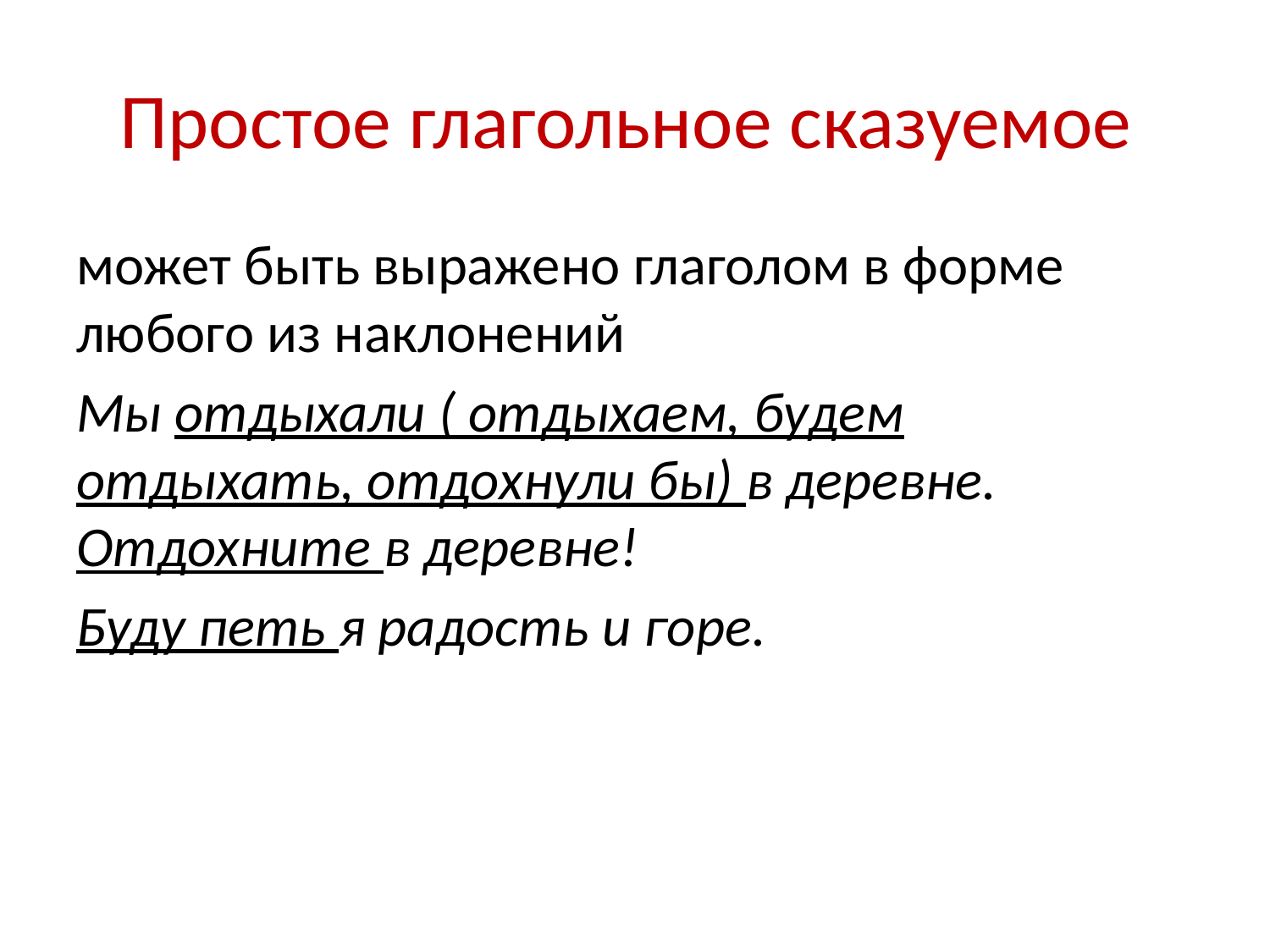

# Простое глагольное сказуемое
может быть выражено глаголом в форме любого из наклонений
Мы отдыхали ( отдыхаем, будем отдыхать, отдохнули бы) в деревне. Отдохните в деревне!
Буду петь я радость и горе.